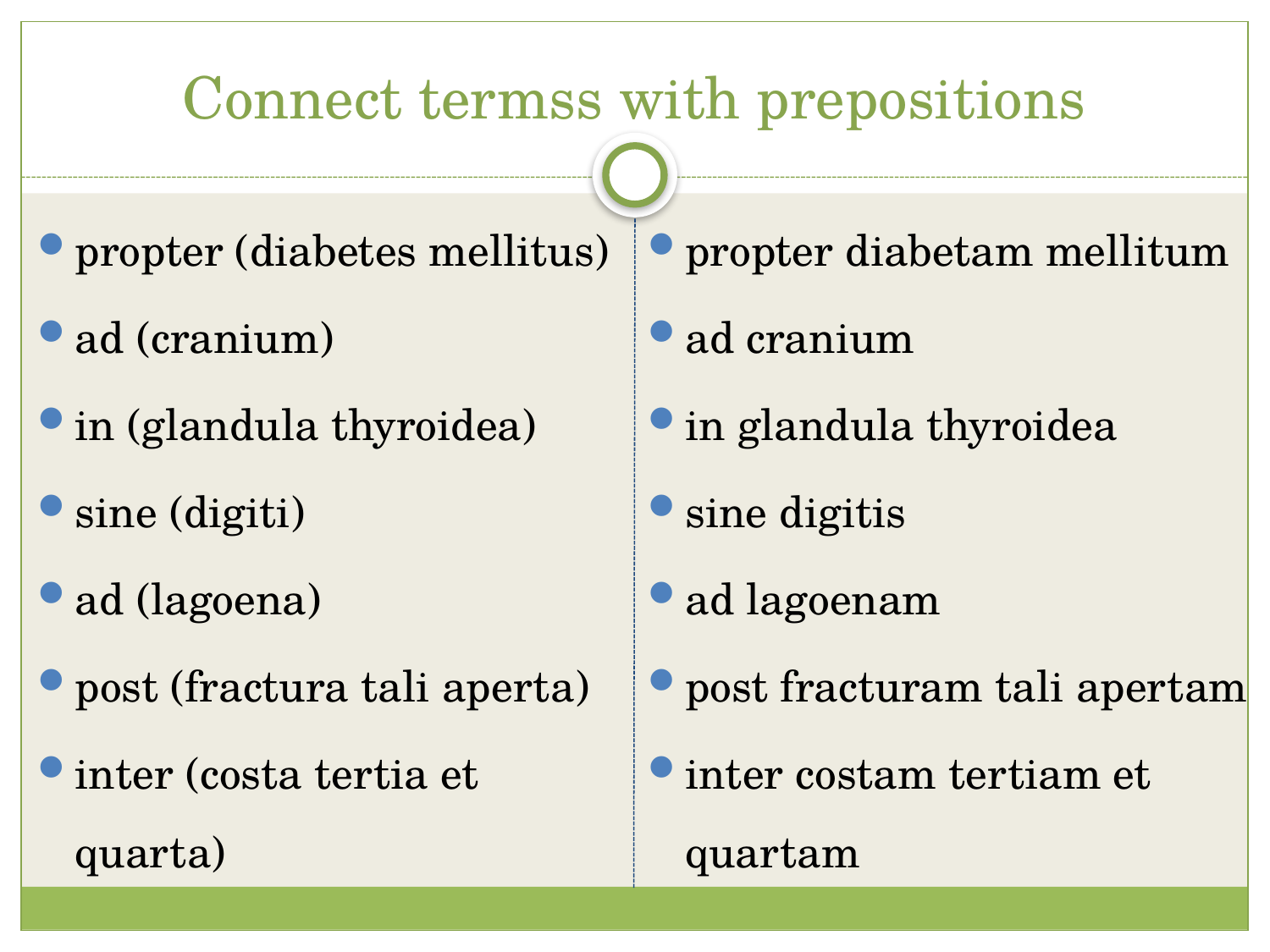

# Connect termss with prepositions
propter (diabetes mellitus)
ad (cranium)
in (glandula thyroidea)
sine (digiti)
ad (lagoena)
post (fractura tali aperta)
inter (costa tertia et 				quarta)

propter diabetam mellitum
ad cranium
in glandula thyroidea
sine digitis
ad lagoenam
post fracturam tali apertam
inter costam tertiam et 			quartam